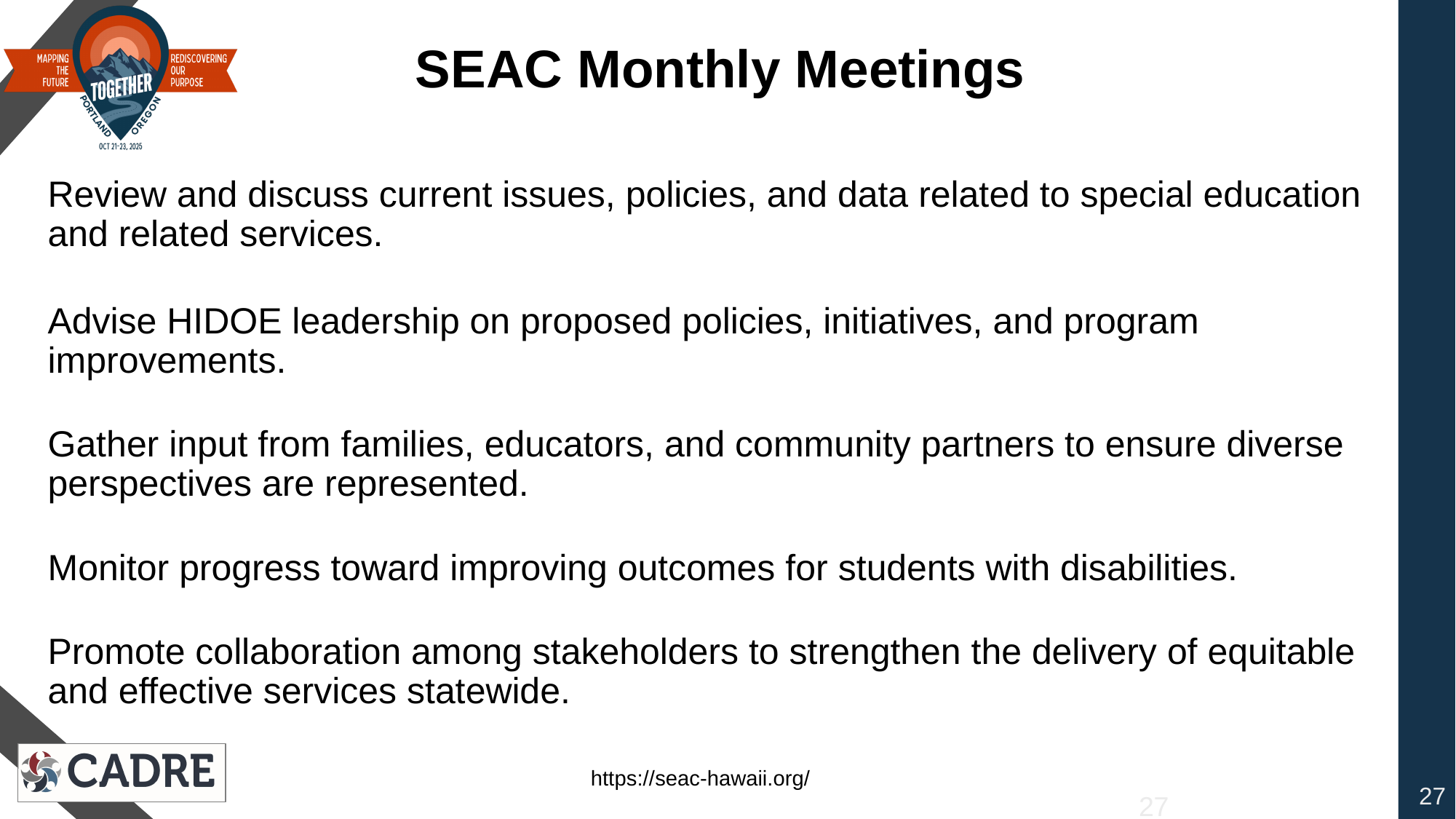

SEAC Monthly Meetings
Review and discuss current issues, policies, and data related to special education and related services.
Advise HIDOE leadership on proposed policies, initiatives, and program improvements.
Gather input from families, educators, and community partners to ensure diverse perspectives are represented.
Monitor progress toward improving outcomes for students with disabilities.
Promote collaboration among stakeholders to strengthen the delivery of equitable and effective services statewide.
https://seac-hawaii.org/